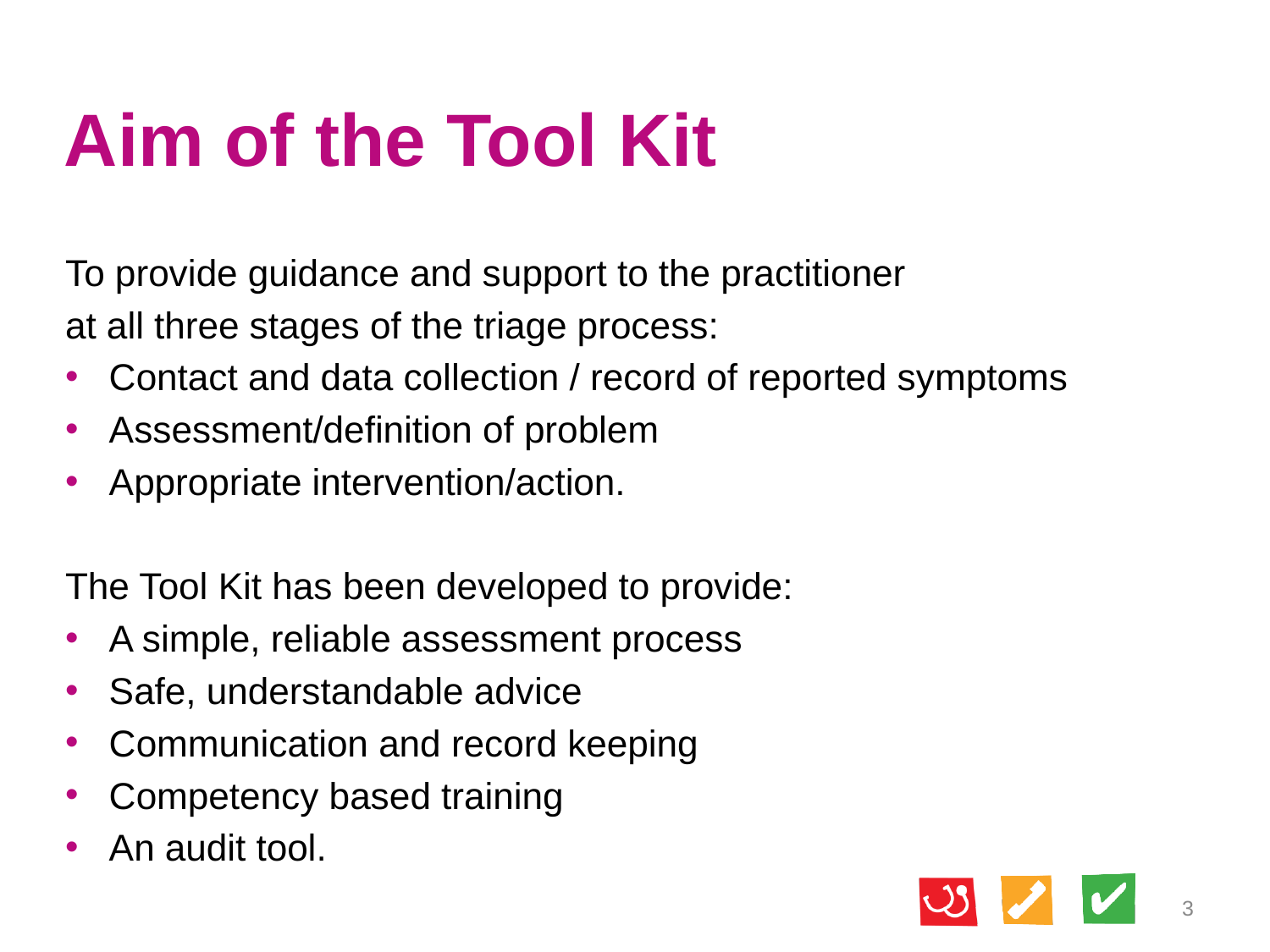

# Aim of the Tool Kit
To provide guidance and support to the practitioner
at all three stages of the triage process:
Contact and data collection / record of reported symptoms
Assessment/definition of problem
Appropriate intervention/action.

The Tool Kit has been developed to provide:
A simple, reliable assessment process
Safe, understandable advice
Communication and record keeping
Competency based training
An audit tool.

3